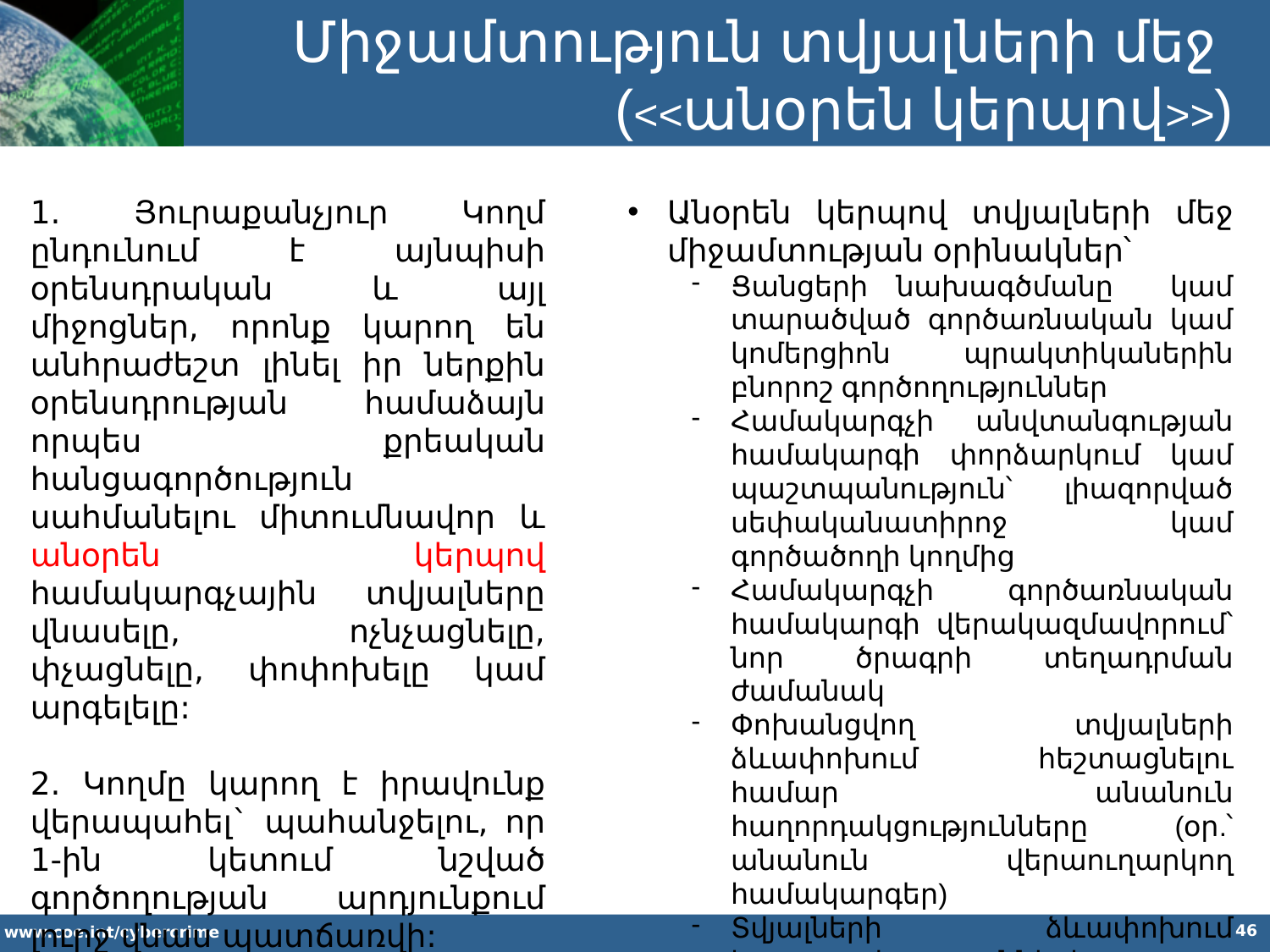

Միջամտություն տվյալների մեջ
(<<անօրեն կերպով>>)
1. Յուրաքանչյուր Կողմ ընդունում է այնպիսի օրենսդրական և այլ միջոցներ, որոնք կարող են անհրաժեշտ լինել իր ներքին օրենսդրության համաձայն որպես քրեական հանցագործություն սահմանելու միտումնավոր և անօրեն կերպով համակարգչային տվյալները վնասելը, ոչնչացնելը, փչացնելը, փոփոխելը կամ արգելելը:

2. Կողմը կարող է իրավունք վերապահել` պահանջելու, որ 1-ին կետում նշված գործողության արդյունքում լուրջ վնաս պատճառվի:
Անօրեն կերպով տվյալների մեջ միջամտության օրինակներ՝
Ցանցերի նախագծմանը  կամ տարածված գործառնական կամ կոմերցիոն պրակտիկաներին բնորոշ գործողություններ
Համակարգչի անվտանգության համակարգի փորձարկում կամ պաշտպանություն՝ լիազորված սեփականատիրոջ կամ գործածողի կողմից
Համակարգչի գործառնական համակարգի վերակազմավորում՝ նոր ծրագրի տեղադրման ժամանակ
Փոխանցվող տվյալների ձևափոխում հեշտացնելու համար անանուն հաղորդակցությունները (օր.՝ անանուն վերաուղարկող համակարգեր)
Տվյալների ձևափոխում հաղորդակցությունների ապահովման համար (օր.՝ գաղտնագրում):